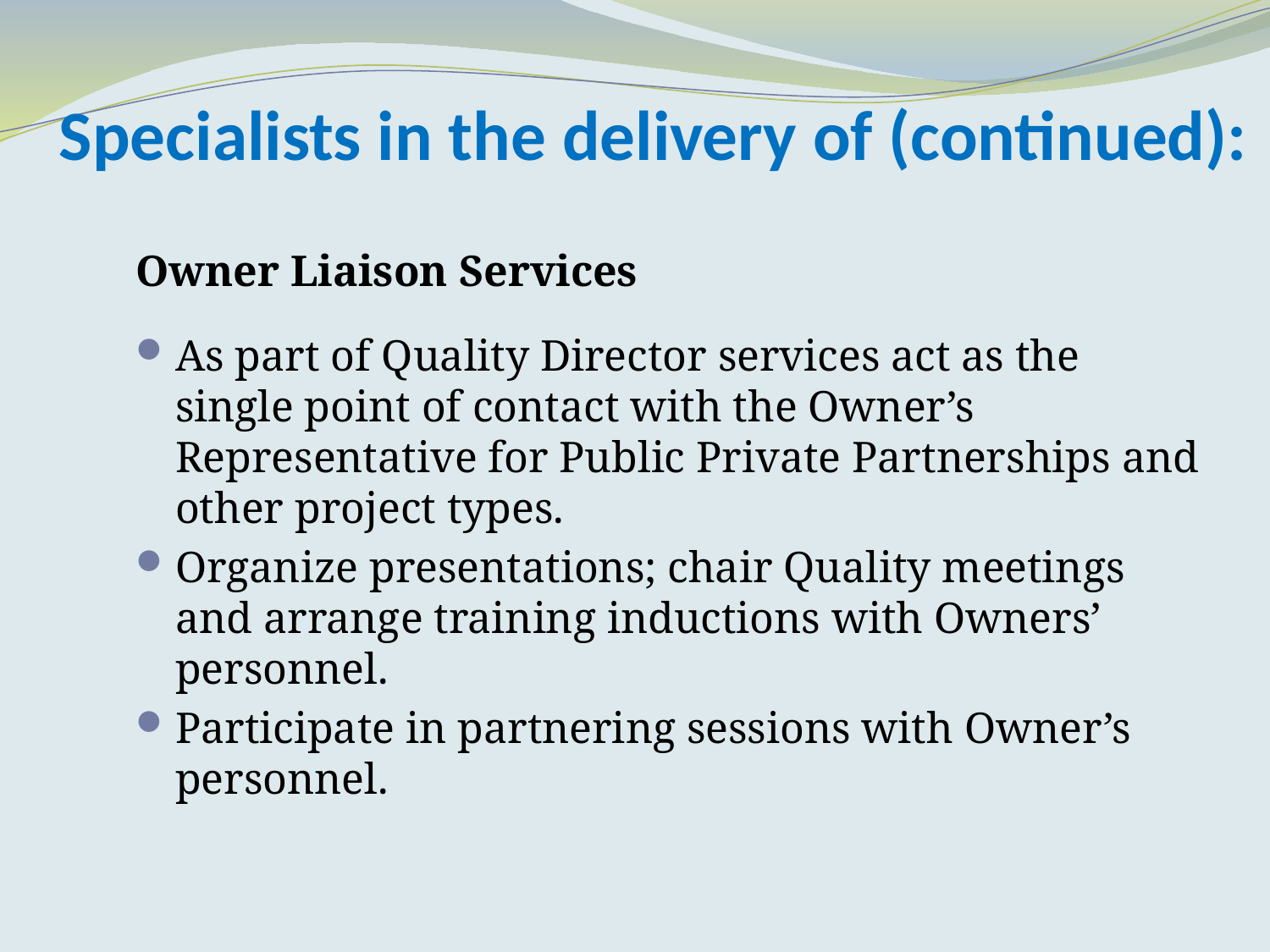

# Specialists in the delivery of (continued):
Owner Liaison Services

As part of Quality Director services act as the single point of contact with the Owner’s Representative for Public Private Partnerships and other project types.
Organize presentations; chair Quality meetings and arrange training inductions with Owners’ personnel.
Participate in partnering sessions with Owner’s personnel.